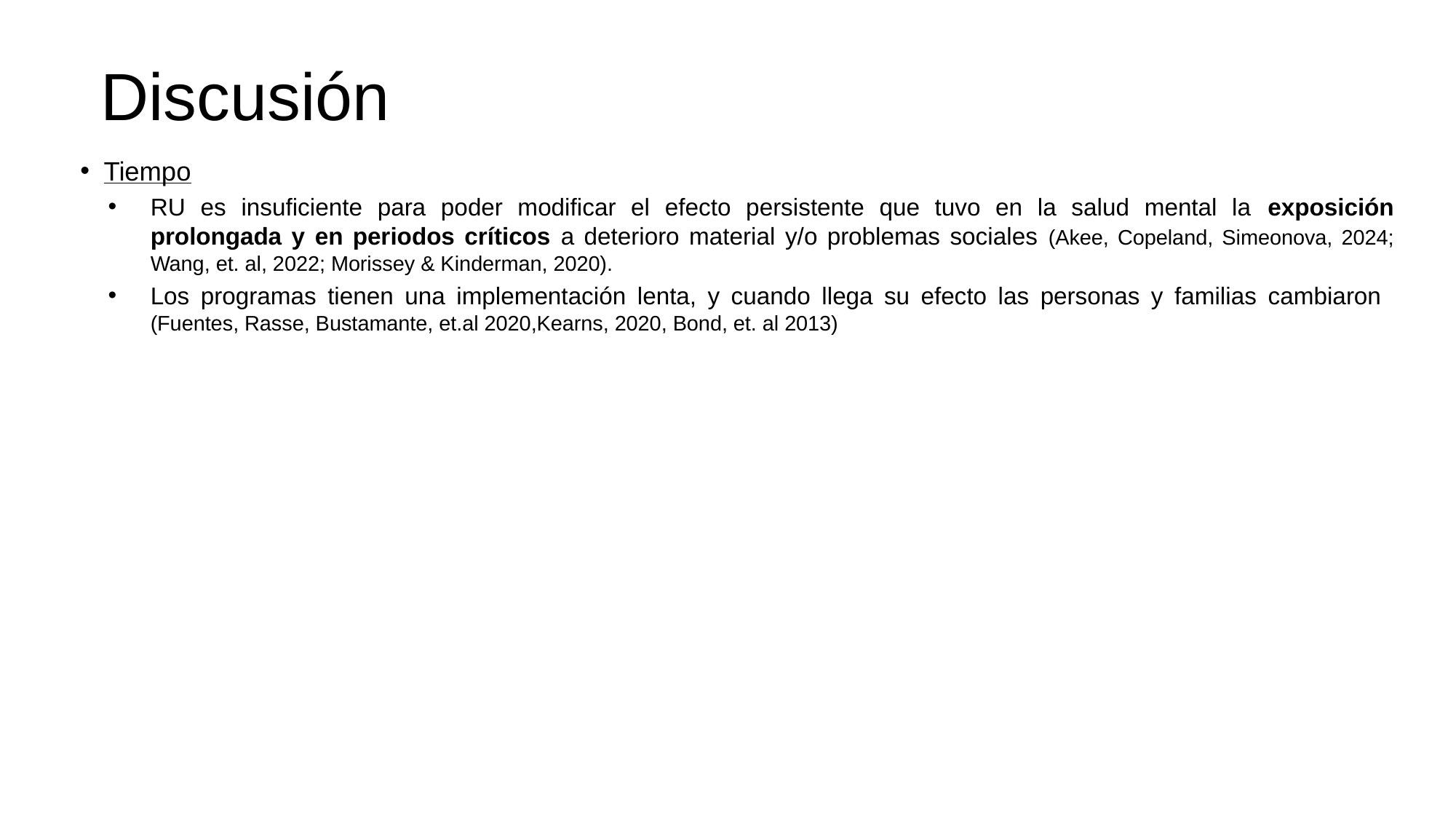

# Discusión
Tiempo
RU es insuficiente para poder modificar el efecto persistente que tuvo en la salud mental la exposición prolongada y en periodos críticos a deterioro material y/o problemas sociales (Akee, Copeland, Simeonova, 2024; Wang, et. al, 2022; Morissey & Kinderman, 2020).
Los programas tienen una implementación lenta, y cuando llega su efecto las personas y familias cambiaron  (Fuentes, Rasse, Bustamante, et.al 2020,Kearns, 2020, Bond, et. al 2013)
Espacio:
No se resuelve la exclusión de la ciudad solo con mejoras en el barrio los que están altamente segregados en las periferias urbanas (Elorza,2019)
Dimensiones
Intervenciones fuera de los barrios para cambiar el estigma territorial  (Valadez, 2020)
Aspectos sociales y psicologicos por ejemplo un aspecto de género, cuidados, trabajo. Es necesario apoyo adicional, en forma de oportunidades de empleo y seguridad (Cleland, et.al 2016) ,  así como empoderamiento individual y colectivo para mejorar el bienestar (Kearns & Withley, 2020)
Futuras políticas requieren coordinación intersectorial para poder producir un impacto significativo en la calidad de vida de las personas, mientras que intervenciones aisladas y con demora implican un uso inadecuado de los recursos y generar experiencias negativas en poblaciones sobre intervenidas.